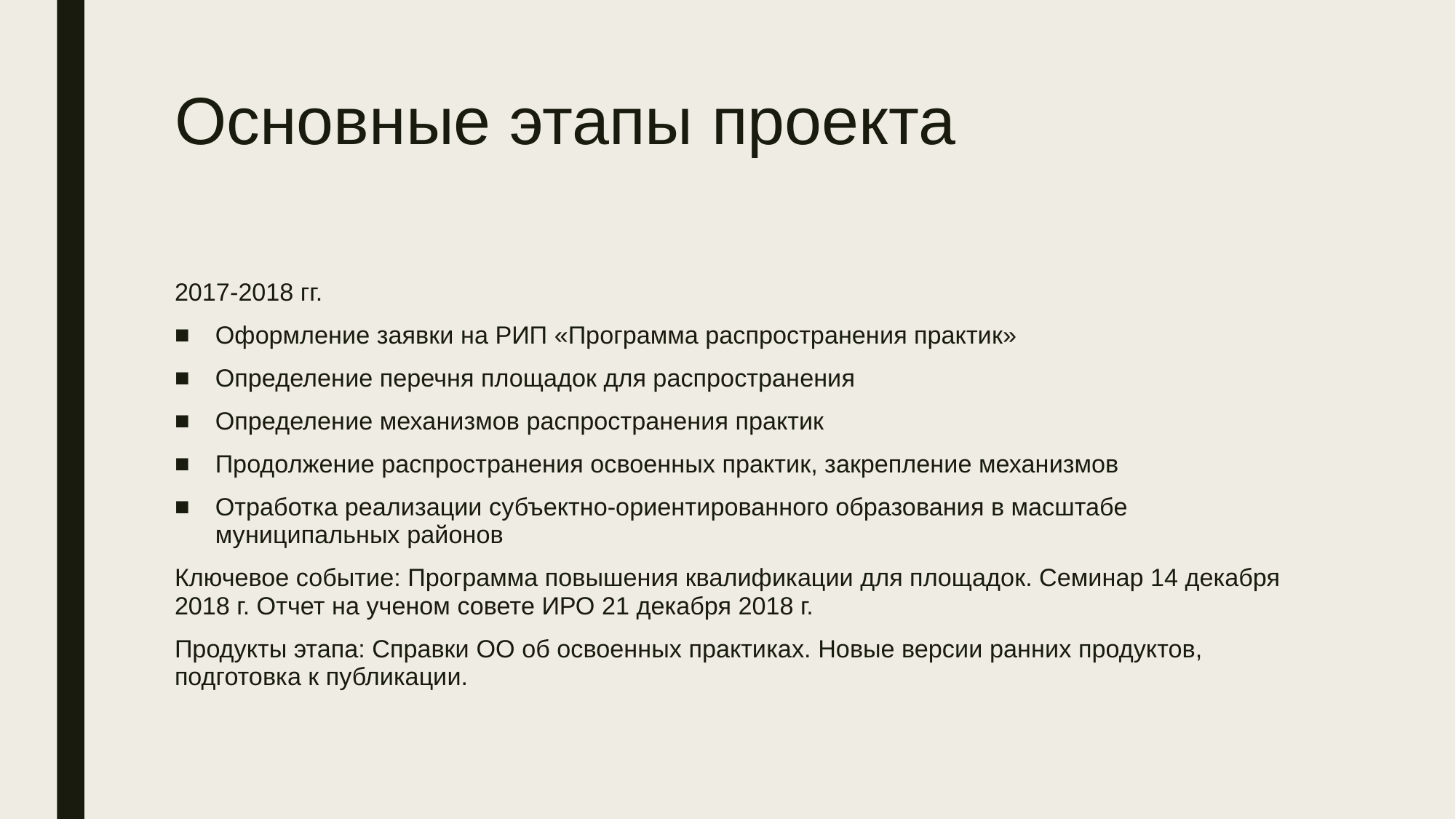

# Основные этапы проекта
2017-2018 гг.
Оформление заявки на РИП «Программа распространения практик»
Определение перечня площадок для распространения
Определение механизмов распространения практик
Продолжение распространения освоенных практик, закрепление механизмов
Отработка реализации субъектно-ориентированного образования в масштабе муниципальных районов
Ключевое событие: Программа повышения квалификации для площадок. Семинар 14 декабря 2018 г. Отчет на ученом совете ИРО 21 декабря 2018 г.
Продукты этапа: Справки ОО об освоенных практиках. Новые версии ранних продуктов, подготовка к публикации.